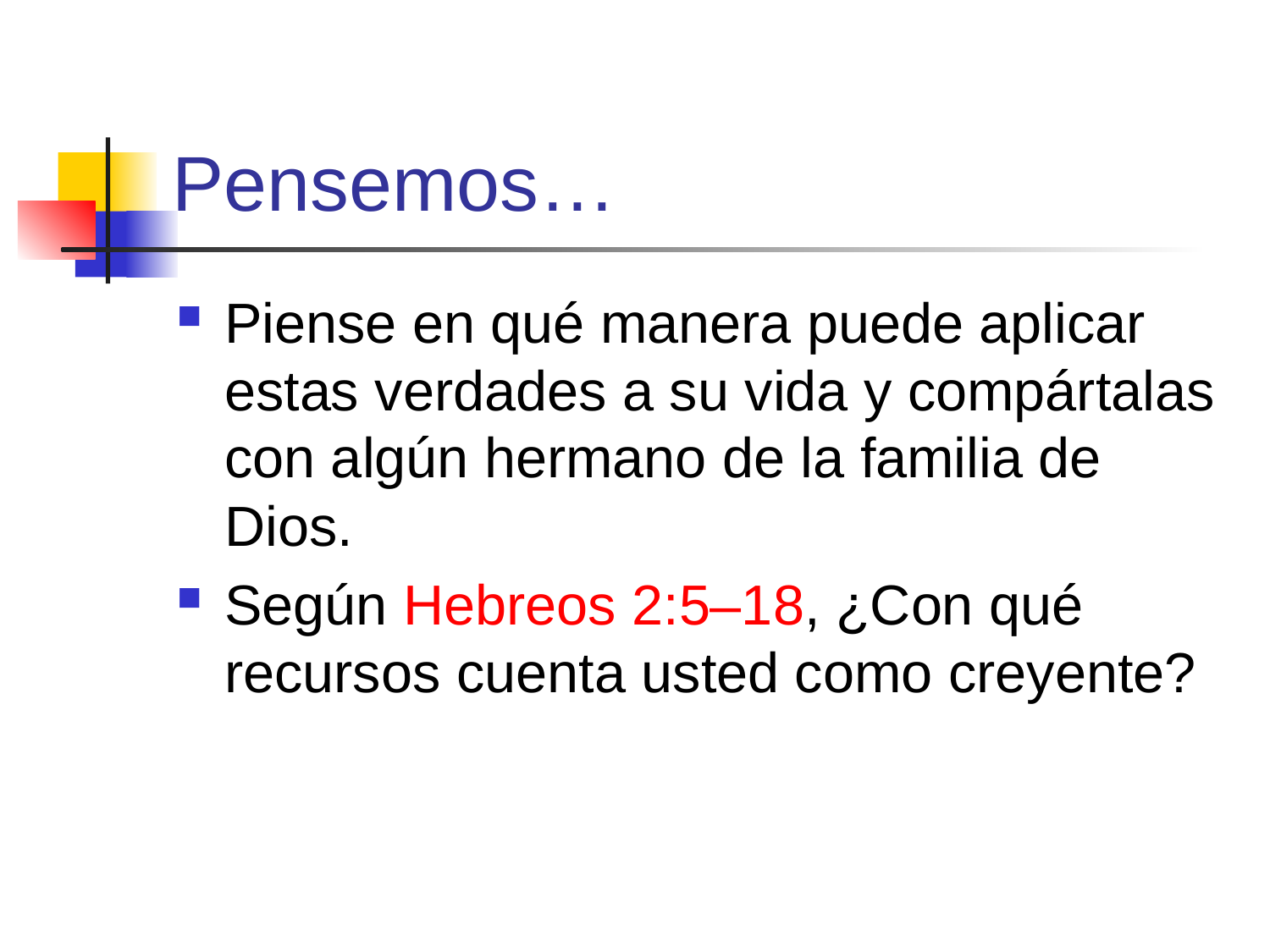

# Pensemos…
Piense en qué manera puede aplicar estas verdades a su vida y compártalas con algún hermano de la familia de Dios.
Según Hebreos 2:5–18, ¿Con qué recursos cuenta usted como creyente?